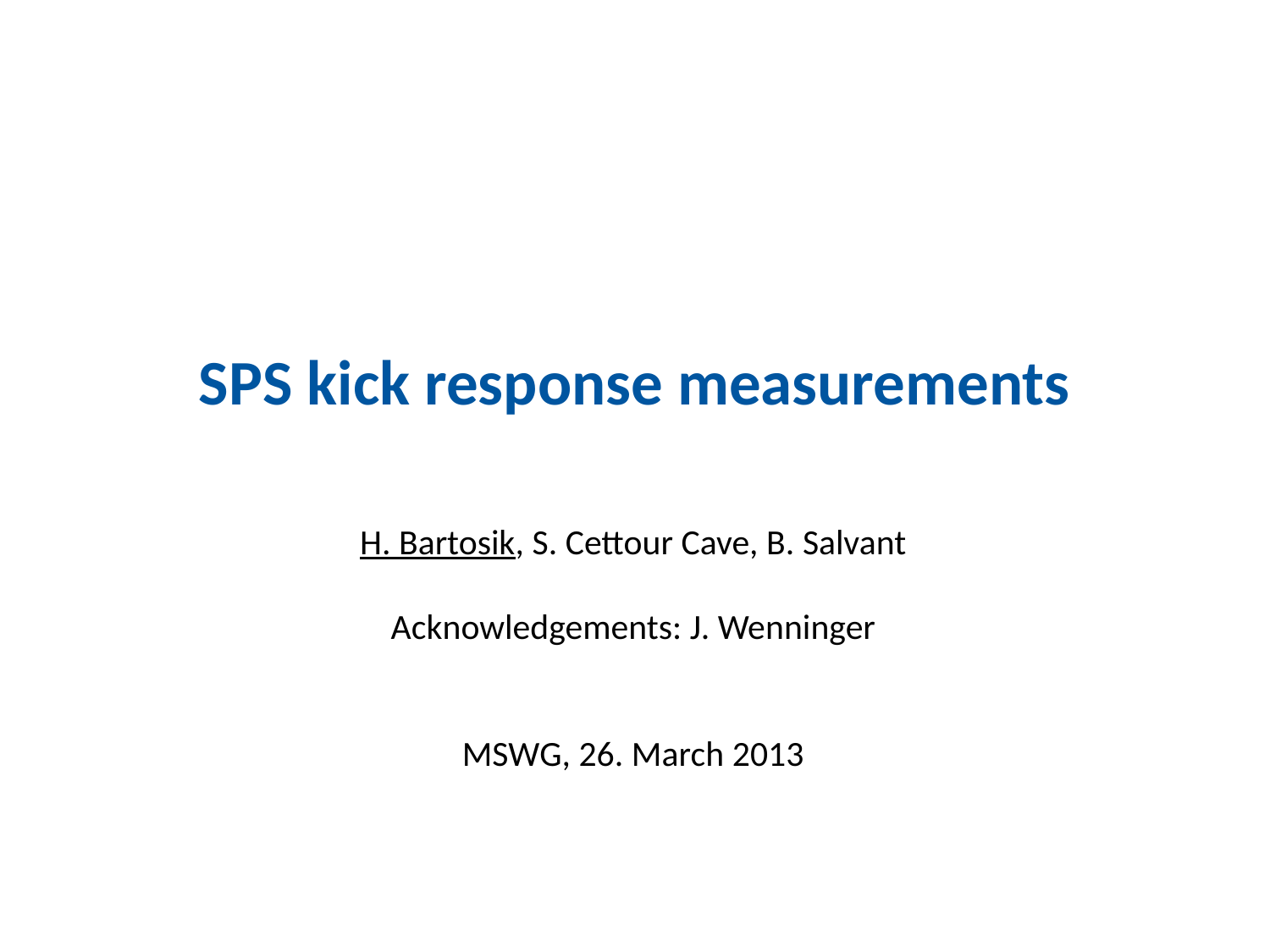

# SPS kick response measurements
H. Bartosik, S. Cettour Cave, B. Salvant

Acknowledgements: J. Wenninger

MSWG, 26. March 2013